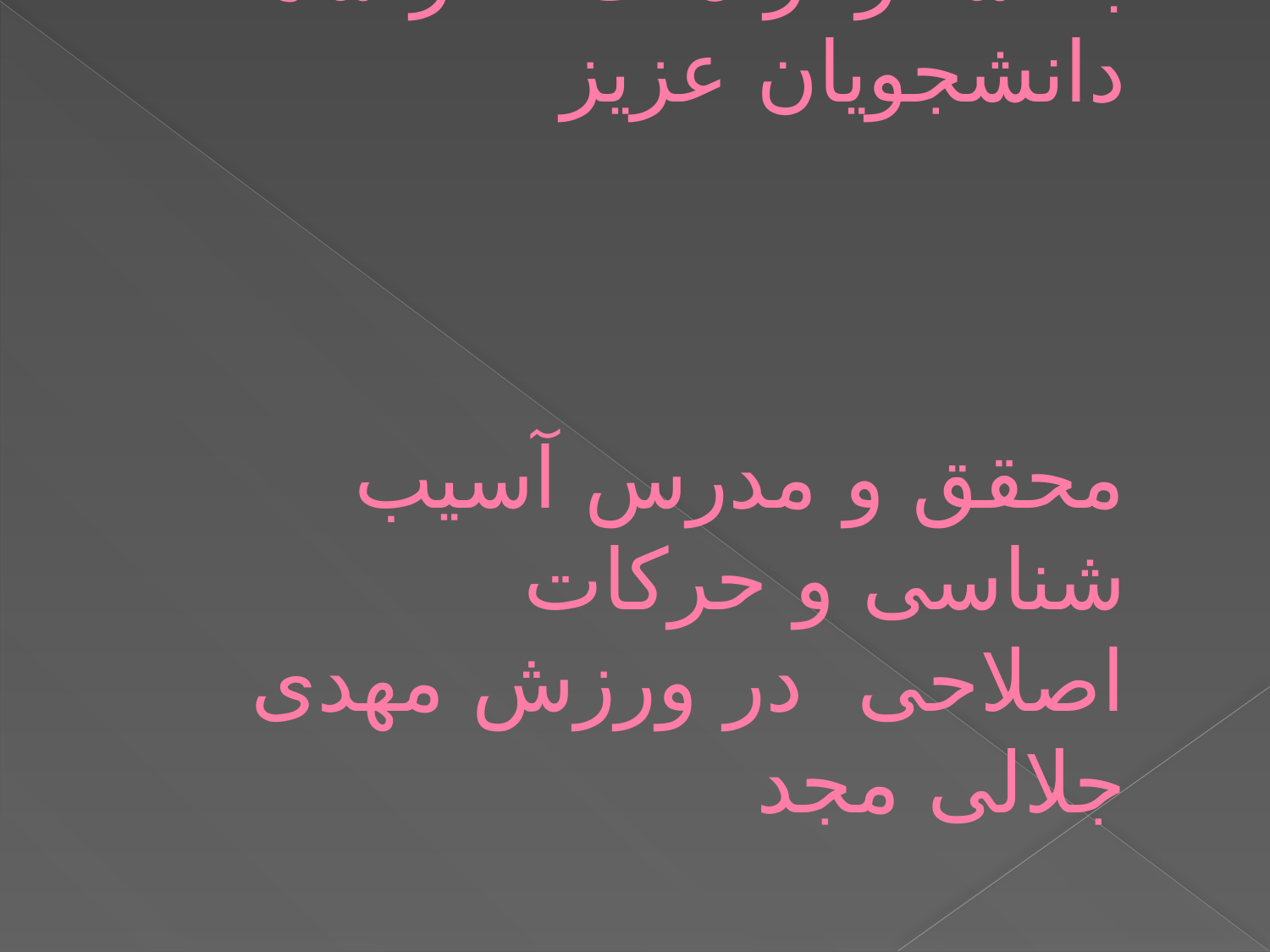

# با تشکر از دقت نظر شما دانشجویان عزیز محقق و مدرس آسیب شناسی و حرکات اصلاحی  در ورزش مهدی جلالی مجد